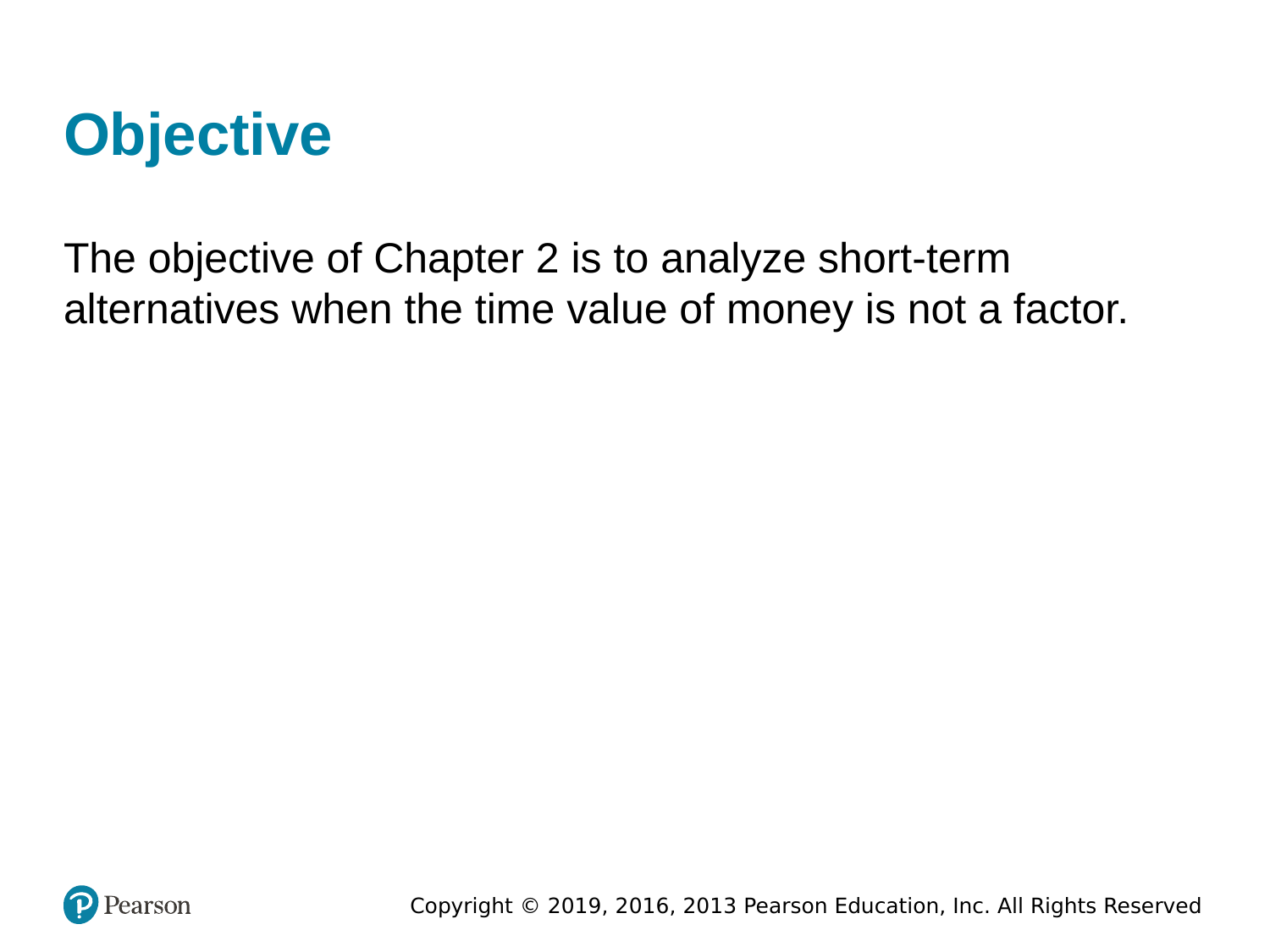

# Objective
The objective of Chapter 2 is to analyze short-term alternatives when the time value of money is not a factor.